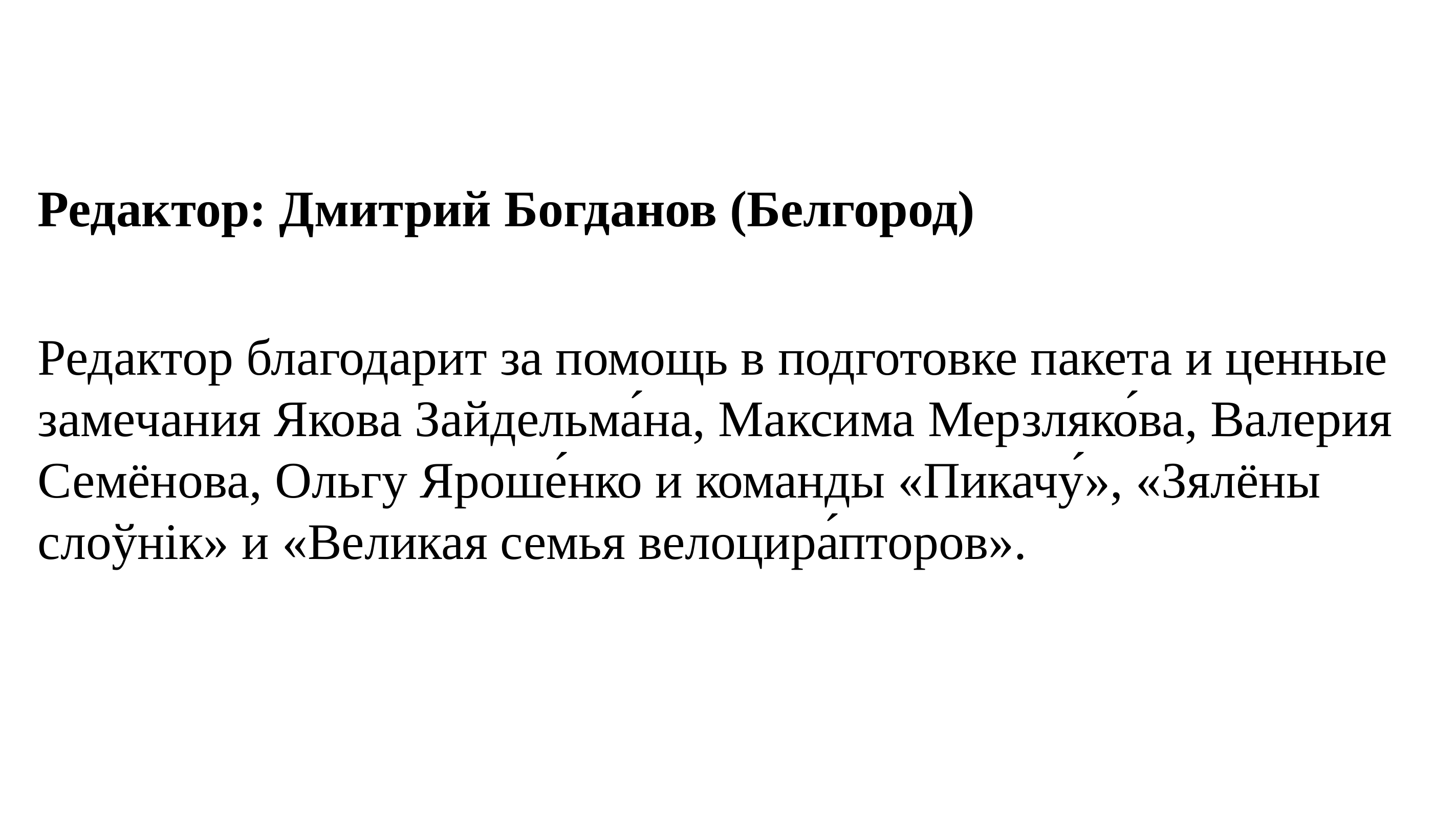

Редактор: Дмитрий Богданов (Белгород)

Редактор благодарит за помощь в подготовке пакета и ценные замечания Якова Зайдельма́на, Максима Мерзляко́ва, Валерия Семёнова, Ольгу Яроше́нко и команды «Пикачу́», «Зялёны слоўнік» и «Великая семья велоцира́пторов».